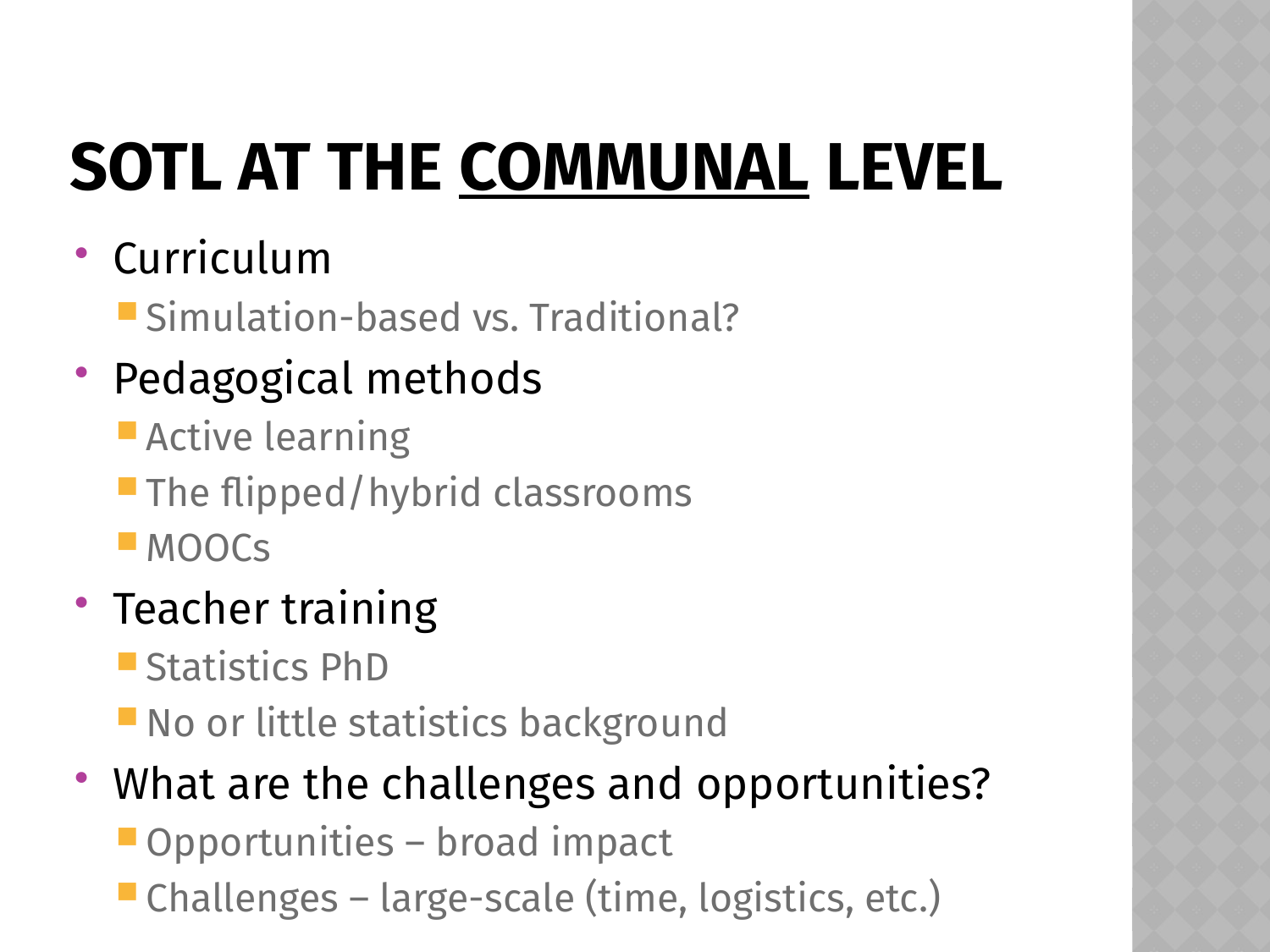

# Sotl at the communal level
Curriculum
Simulation-based vs. Traditional?
Pedagogical methods
Active learning
The flipped/hybrid classrooms
MOOCs
Teacher training
Statistics PhD
No or little statistics background
What are the challenges and opportunities?
Opportunities – broad impact
Challenges – large-scale (time, logistics, etc.)